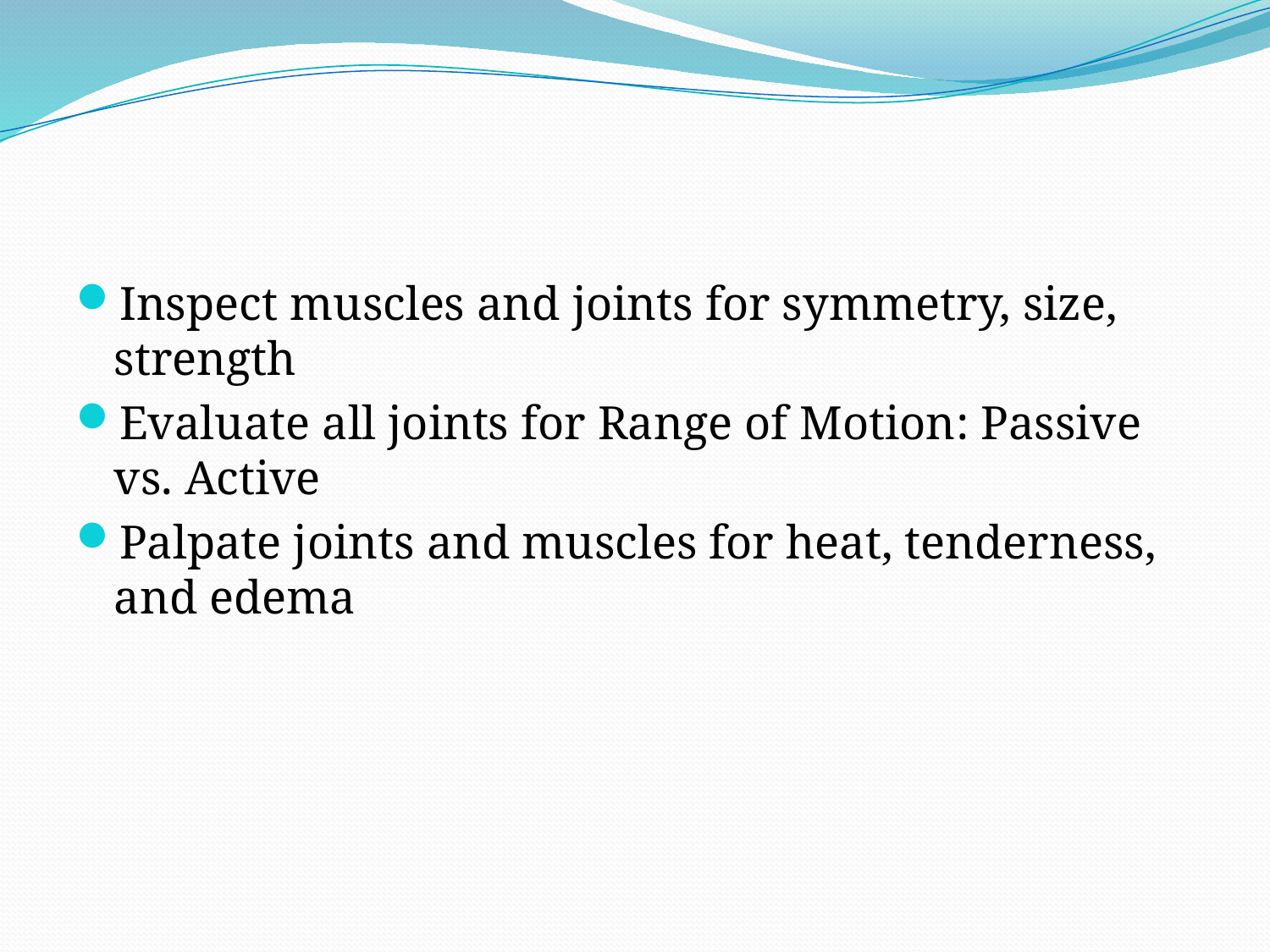

#
Inspect muscles and joints for symmetry, size, strength
Evaluate all joints for Range of Motion: Passive vs. Active
Palpate joints and muscles for heat, tenderness, and edema